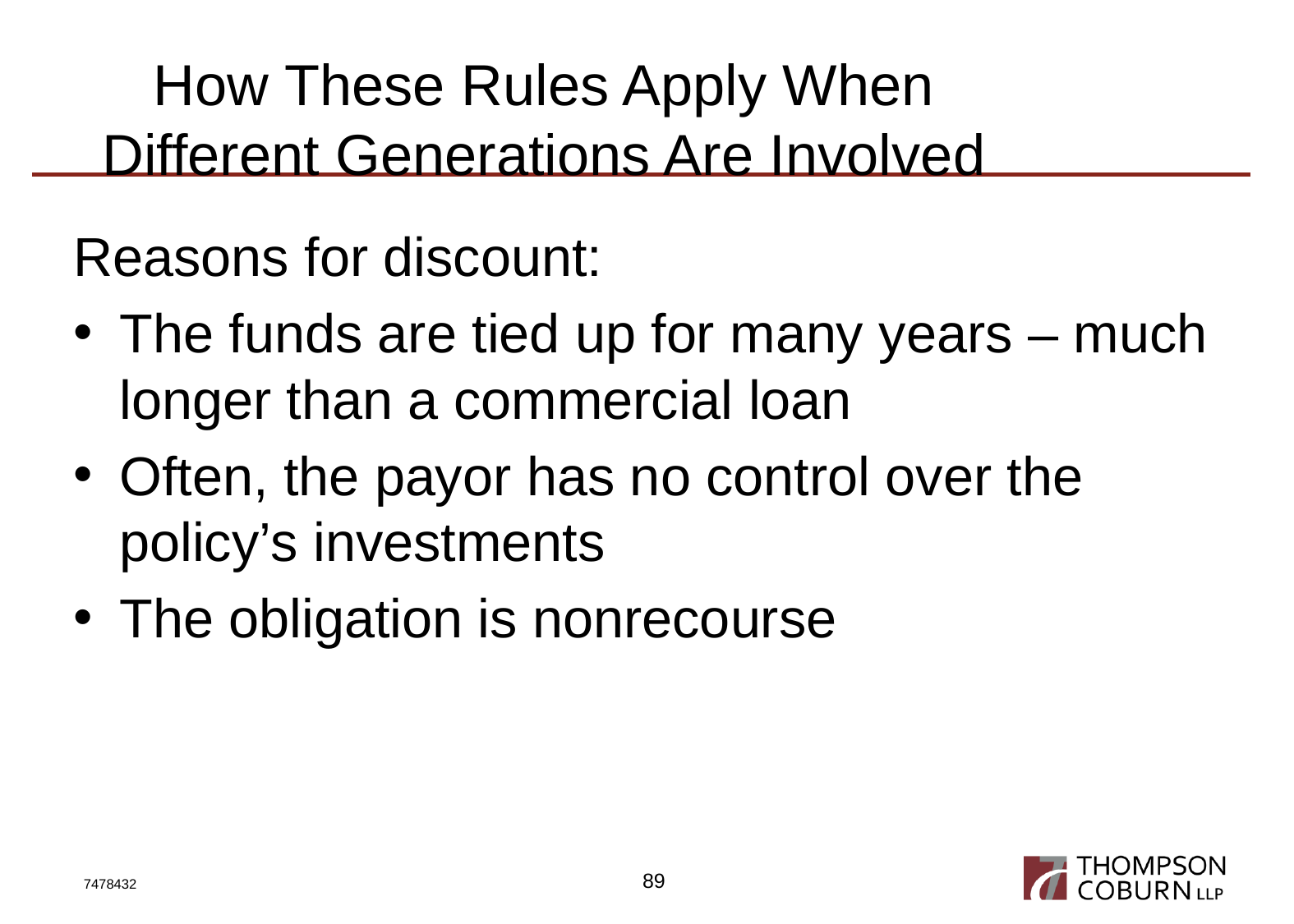

# How These Rules Apply When Different Generations Are Involved
Reasons for discount:
The funds are tied up for many years – much longer than a commercial loan
Often, the payor has no control over the policy’s investments
The obligation is nonrecourse